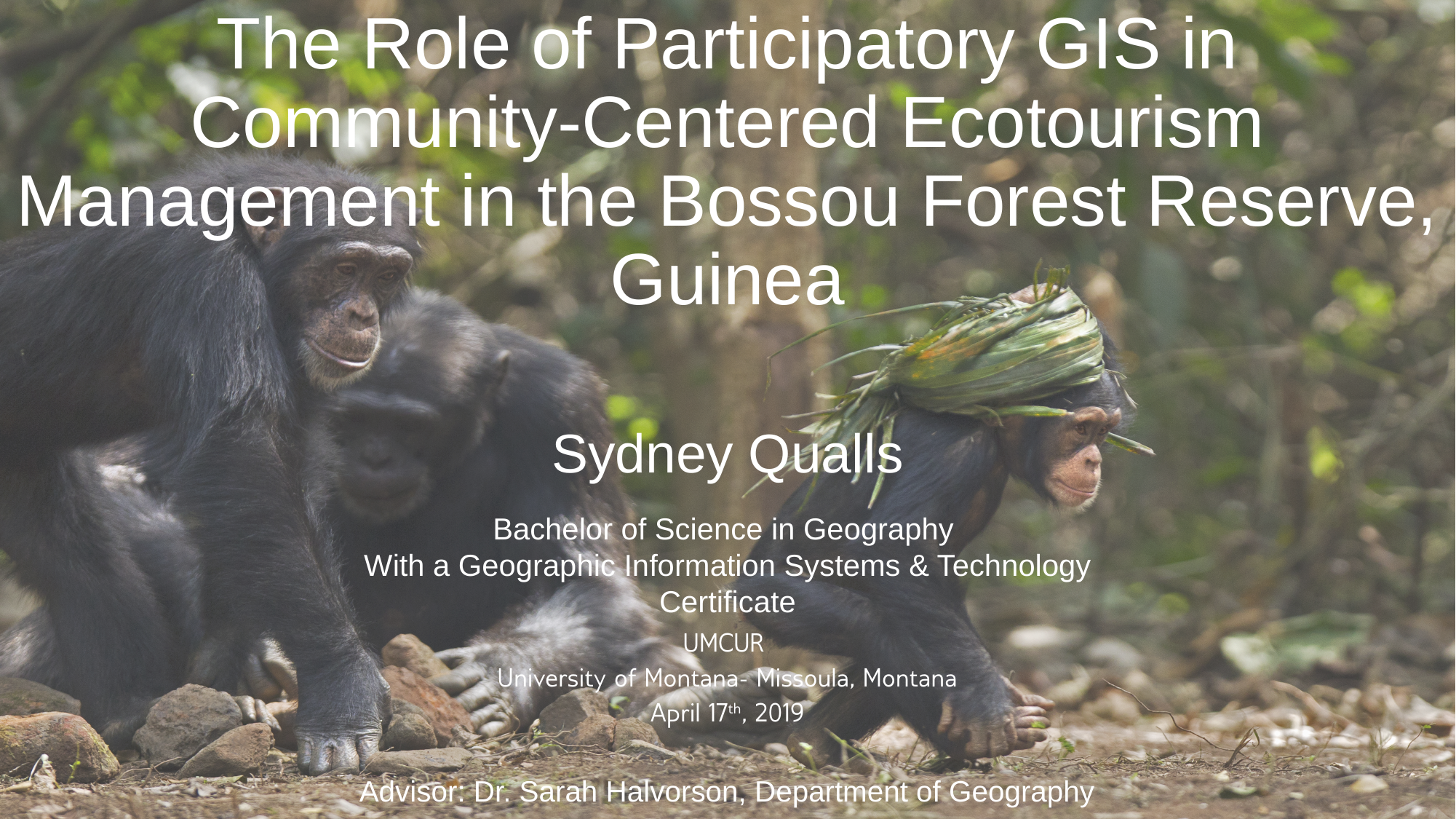

# The Role of Participatory GIS in Community-Centered Ecotourism Management in the Bossou Forest Reserve, Guinea
Sydney Qualls
Bachelor of Science in Geography
With a Geographic Information Systems & Technology Certificate
UMCUR
University of Montana- Missoula, Montana
April 17th, 2019

Advisor: Dr. Sarah Halvorson, Department of Geography